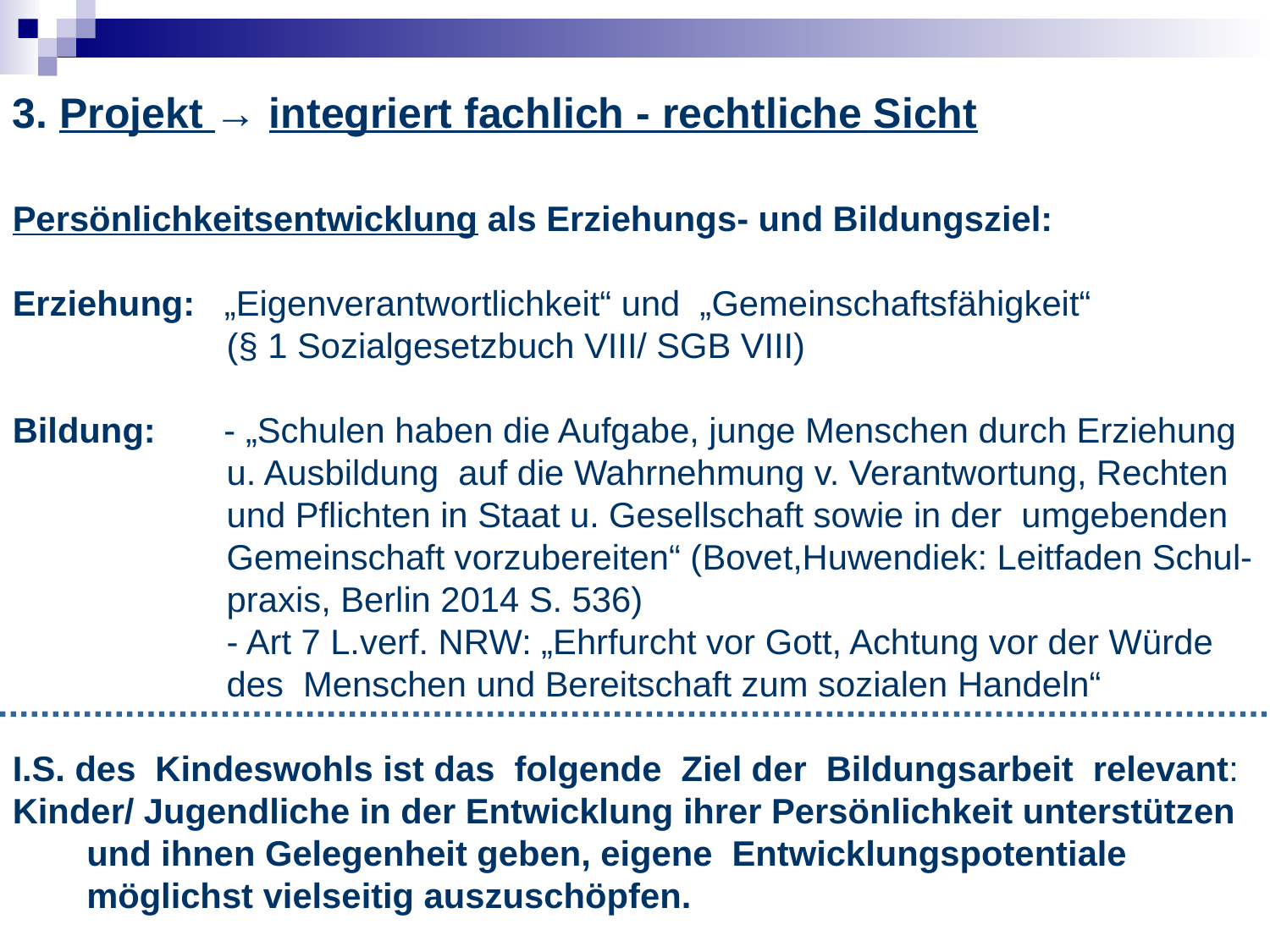

3. Projekt → integriert fachlich - rechtliche Sicht

Persönlichkeitsentwicklung als Erziehungs- und Bildungsziel:

Erziehung:   „Eigenverantwortlichkeit“ und  „Gemeinschaftsfähigkeit“
                      (§ 1 Sozialgesetzbuch VIII/ SGB VIII)

Bildung:       - „Schulen haben die Aufgabe, junge Menschen durch Erziehung
                      u. Ausbildung  auf die Wahrnehmung v. Verantwortung, Rechten
                      und Pflichten in Staat u. Gesellschaft sowie in der  umgebenden
                      Gemeinschaft vorzubereiten“ (Bovet,Huwendiek: Leitfaden Schul-
                      praxis, Berlin 2014 S. 536)
                      - Art 7 L.verf. NRW: „Ehrfurcht vor Gott, Achtung vor der Würde
                      des  Menschen und Bereitschaft zum sozialen Handeln“

I.S. des  Kindeswohls ist das  folgende  Ziel der  Bildungsarbeit  relevant:
Kinder/ Jugendliche in der Entwicklung ihrer Persönlichkeit unterstützen und ihnen Gelegenheit geben, eigene  Entwicklungspotentiale  möglichst vielseitig auszuschöpfen.